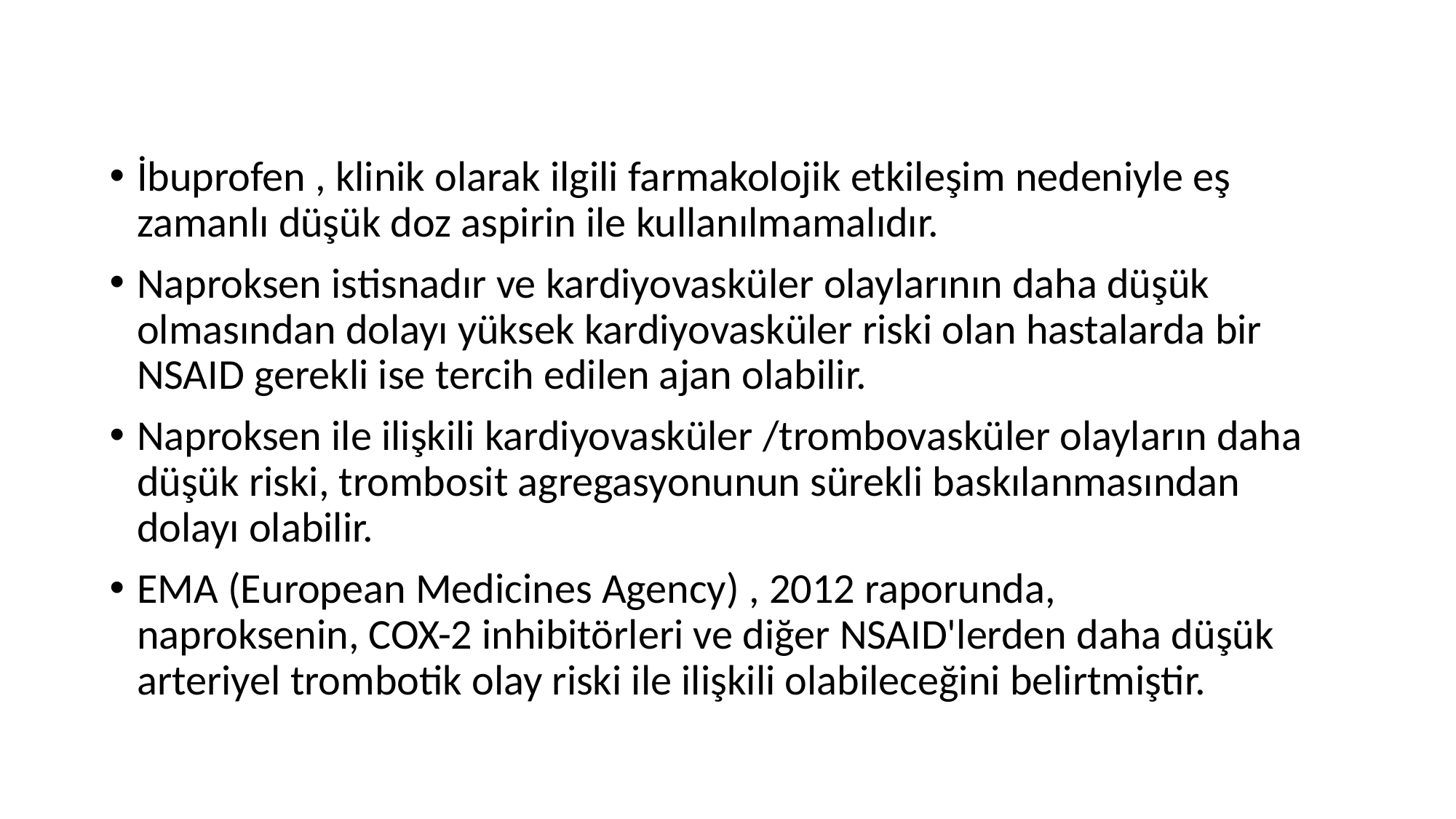

İbuprofen , klinik olarak ilgili farmakolojik etkileşim nedeniyle eş zamanlı düşük doz aspirin ile kullanılmamalıdır.
Naproksen istisnadır ve kardiyovasküler olaylarının daha düşük olmasından dolayı yüksek kardiyovasküler riski olan hastalarda bir NSAID gerekli ise tercih edilen ajan olabilir.
Naproksen ile ilişkili kardiyovasküler /trombovasküler olayların daha düşük riski, trombosit agregasyonunun sürekli baskılanmasından dolayı olabilir.
EMA (European Medicines Agency) , 2012 raporunda, naproksenin, COX-2 inhibitörleri ve diğer NSAID'lerden daha düşük arteriyel trombotik olay riski ile ilişkili olabileceğini belirtmiştir.